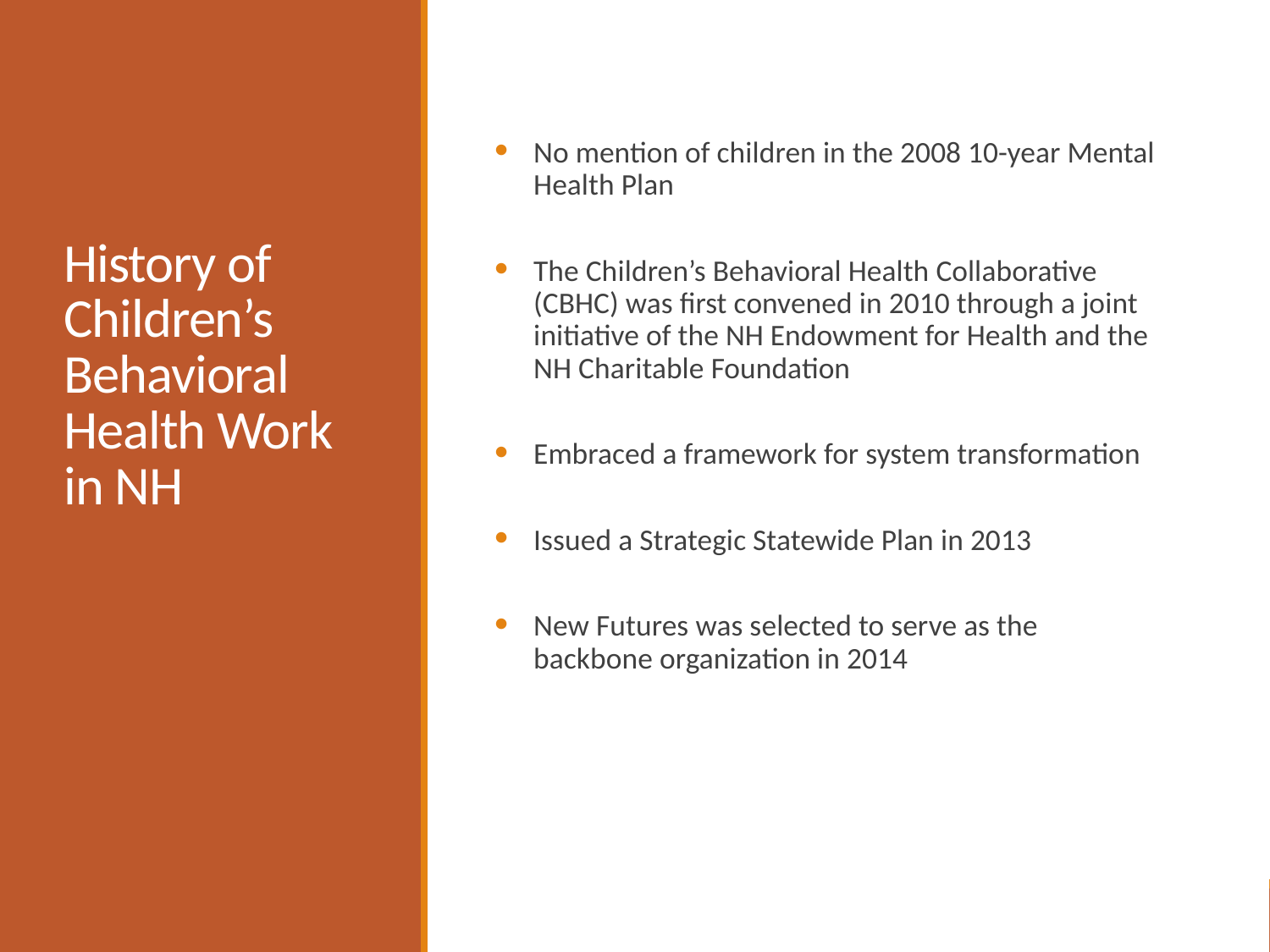

History of Children’s Behavioral Health Work in NH

No mention of children in the 2008 10-year Mental Health Plan

The Children’s Behavioral Health Collaborative (CBHC) was first convened in 2010 through a joint initiative of the NH Endowment for Health and the NH Charitable Foundation

Embraced a framework for system transformation

Issued a Strategic Statewide Plan in 2013

New Futures was selected to serve as the backbone organization in 2014